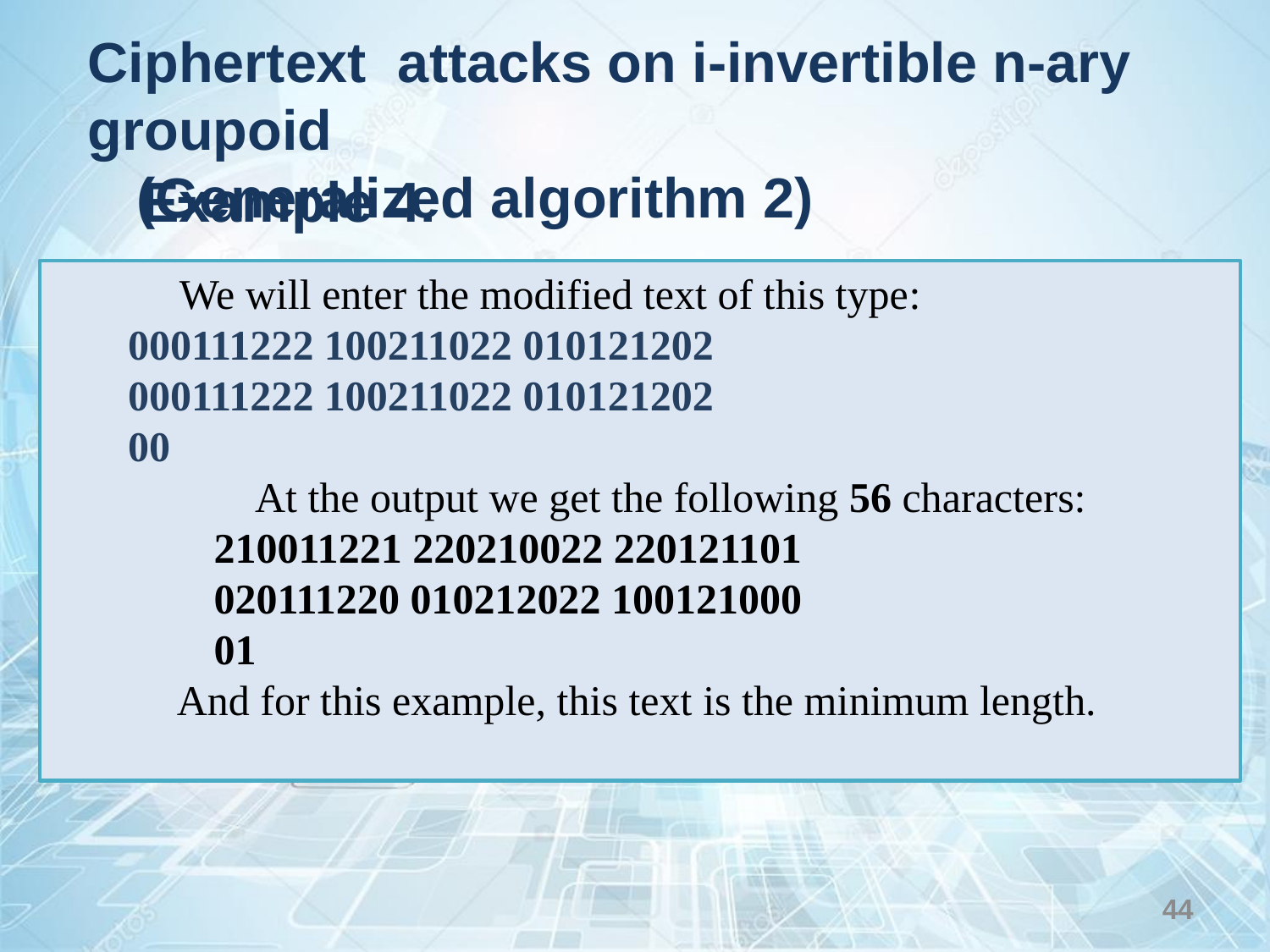

Ciphertext  attacks on i-invertible n-ary groupoid
(Generalized algorithm 2)
Example 4.
	We will enter the modified text of this type:
000111222 100211022 010121202
000111222 100211022 010121202
00
	At the output we get the following 56 characters:
 210011221 220210022 220121101
 020111220 010212022 100121000
 01
And for this example, this text is the minimum length.

44